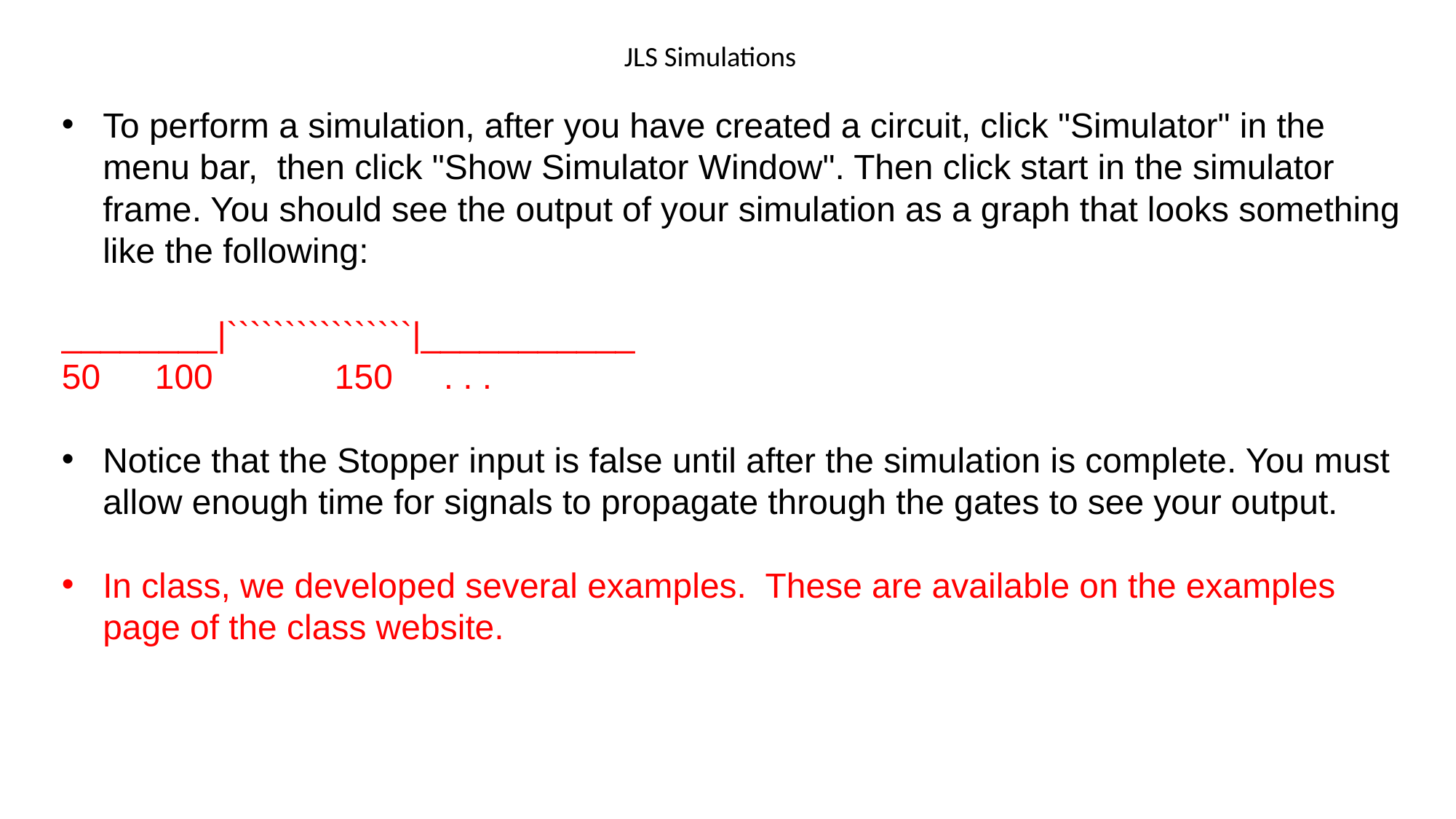

# JLS Simulations
To perform a simulation, after you have created a circuit, click "Simulator" in the menu bar,  then click "Show Simulator Window". Then click start in the simulator frame. You should see the output of your simulation as a graph that looks something like the following:

________|````````````````|___________
    100		150	. . .

Notice that the Stopper input is false until after the simulation is complete. You must allow enough time for signals to propagate through the gates to see your output.

In class, we developed several examples.  These are available on the examples page of the class website.